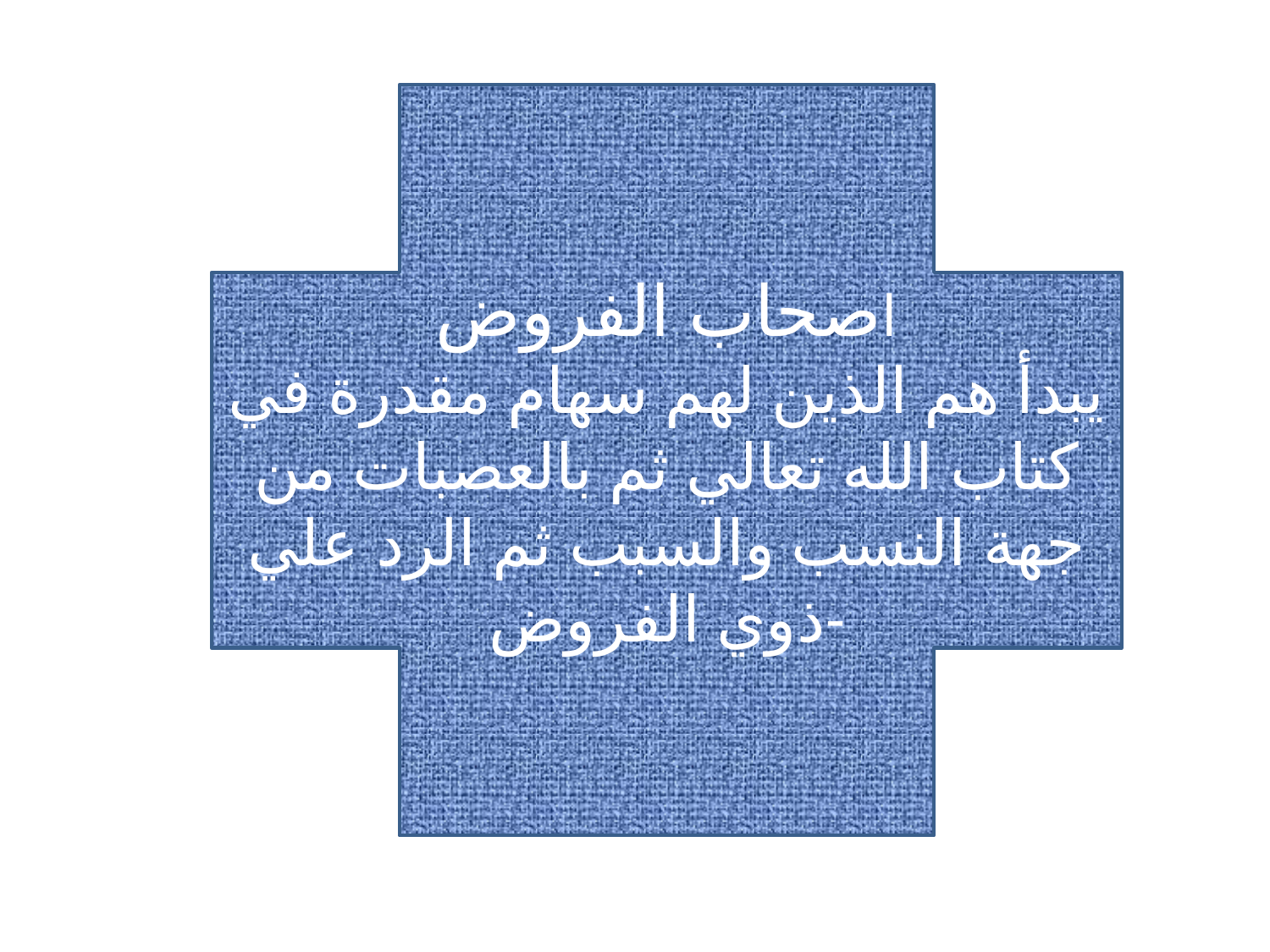

اصحاب الفروض
يبدأ هم الذين لهم سهام مقدرة في كتاب الله تعالي ثم بالعصبات من جهة النسب والسبب ثم الرد علي ذوي الفروض-